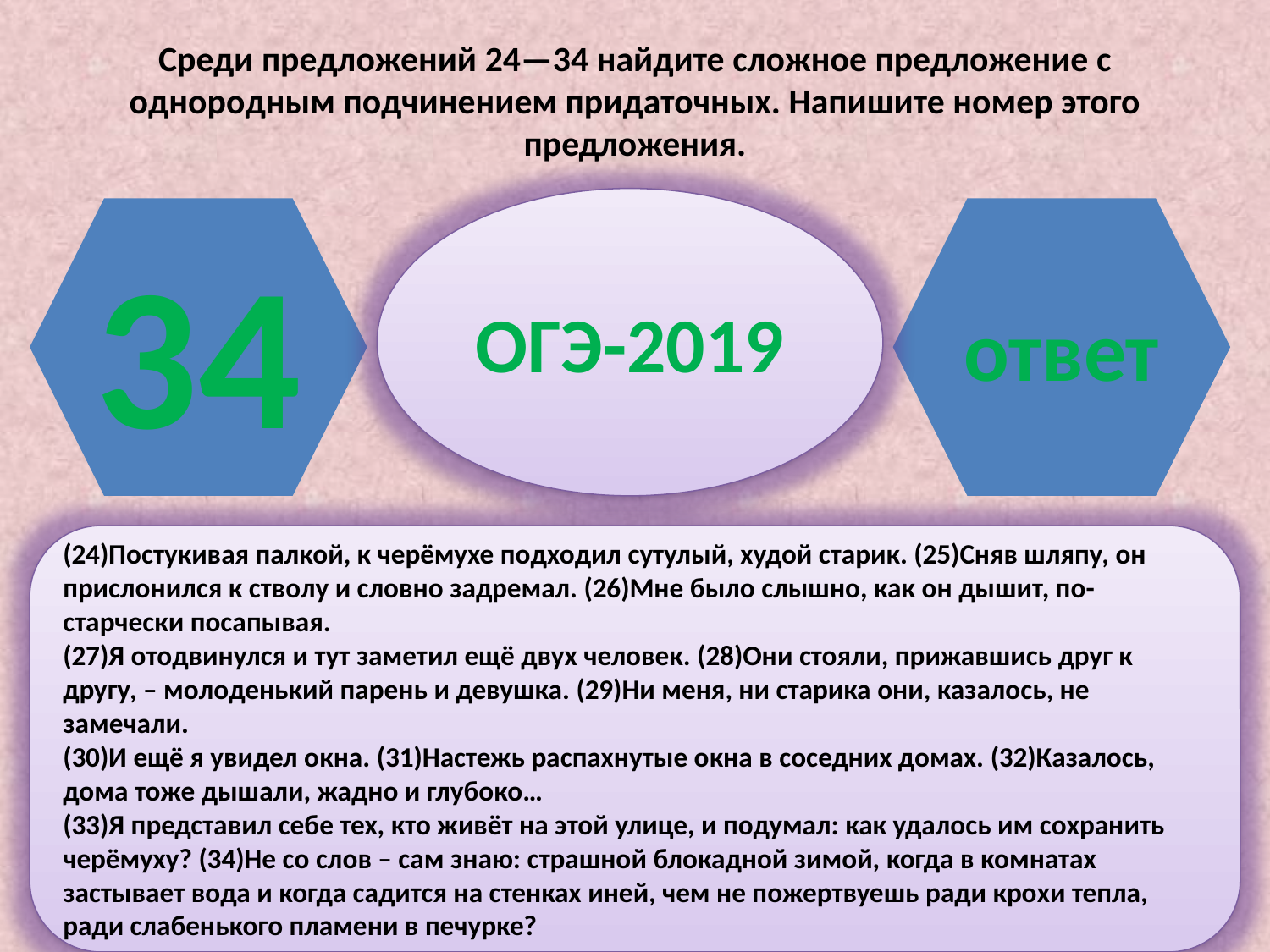

Среди предложений 24—34 найдите сложное предложение с однородным подчинением придаточных. Напишите номер этого предложения.

ОГЭ-2019
34
ответ
(24)Постукивая палкой, к черёмухе подходил сутулый, худой старик. (25)Сняв шляпу, он прислонился к стволу и словно задремал. (26)Мне было слышно, как он дышит, по-старчески посапывая.
(27)Я отодвинулся и тут заметил ещё двух человек. (28)Они стояли, прижавшись друг к другу, – молоденький парень и девушка. (29)Ни меня, ни старика они, казалось, не замечали.
(30)И ещё я увидел окна. (31)Настежь распахнутые окна в соседних домах. (32)Казалось, дома тоже дышали, жадно и глубоко…
(33)Я представил себе тех, кто живёт на этой улице, и подумал: как удалось им сохранить черёмуху? (34)Не со слов – сам знаю: страшной блокадной зимой, когда в комнатах застывает вода и когда садится на стенках иней, чем не пожертвуешь ради крохи тепла, ради слабенького пламени в печурке?